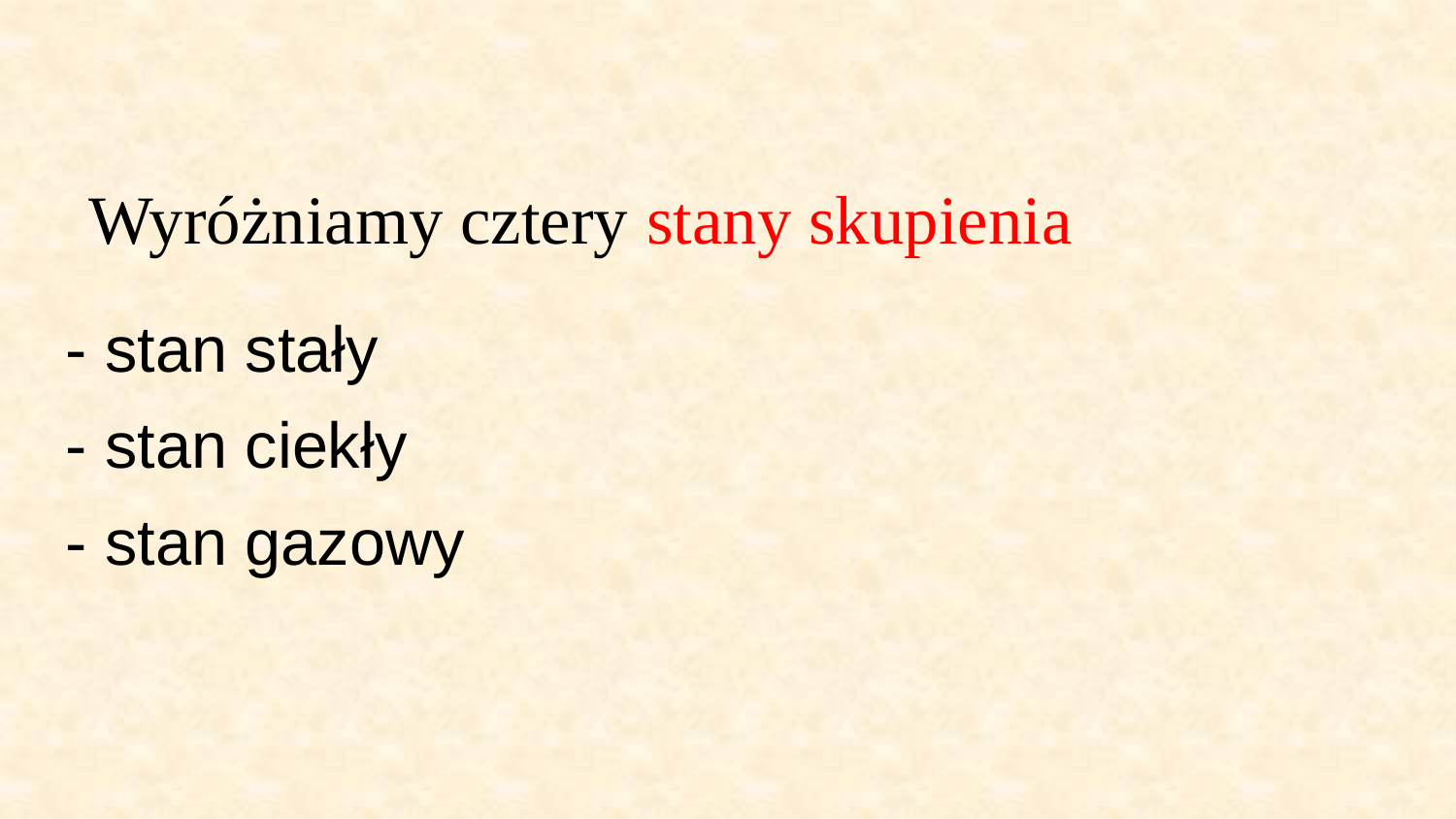

Wyróżniamy cztery stany skupienia
- stan stały
- stan ciekły
- stan gazowy